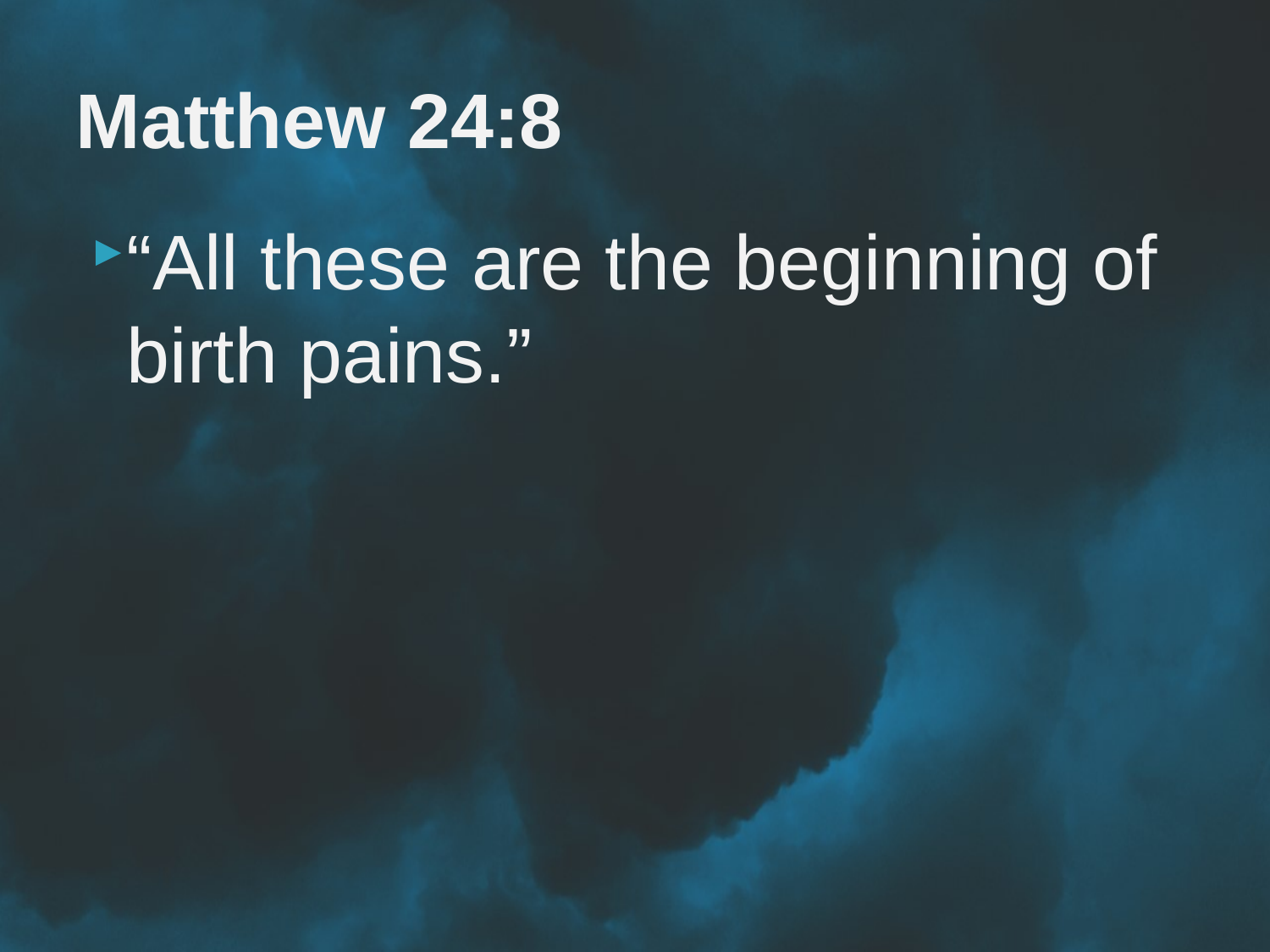

# Matthew 24:8
“All these are the beginning of birth pains.”